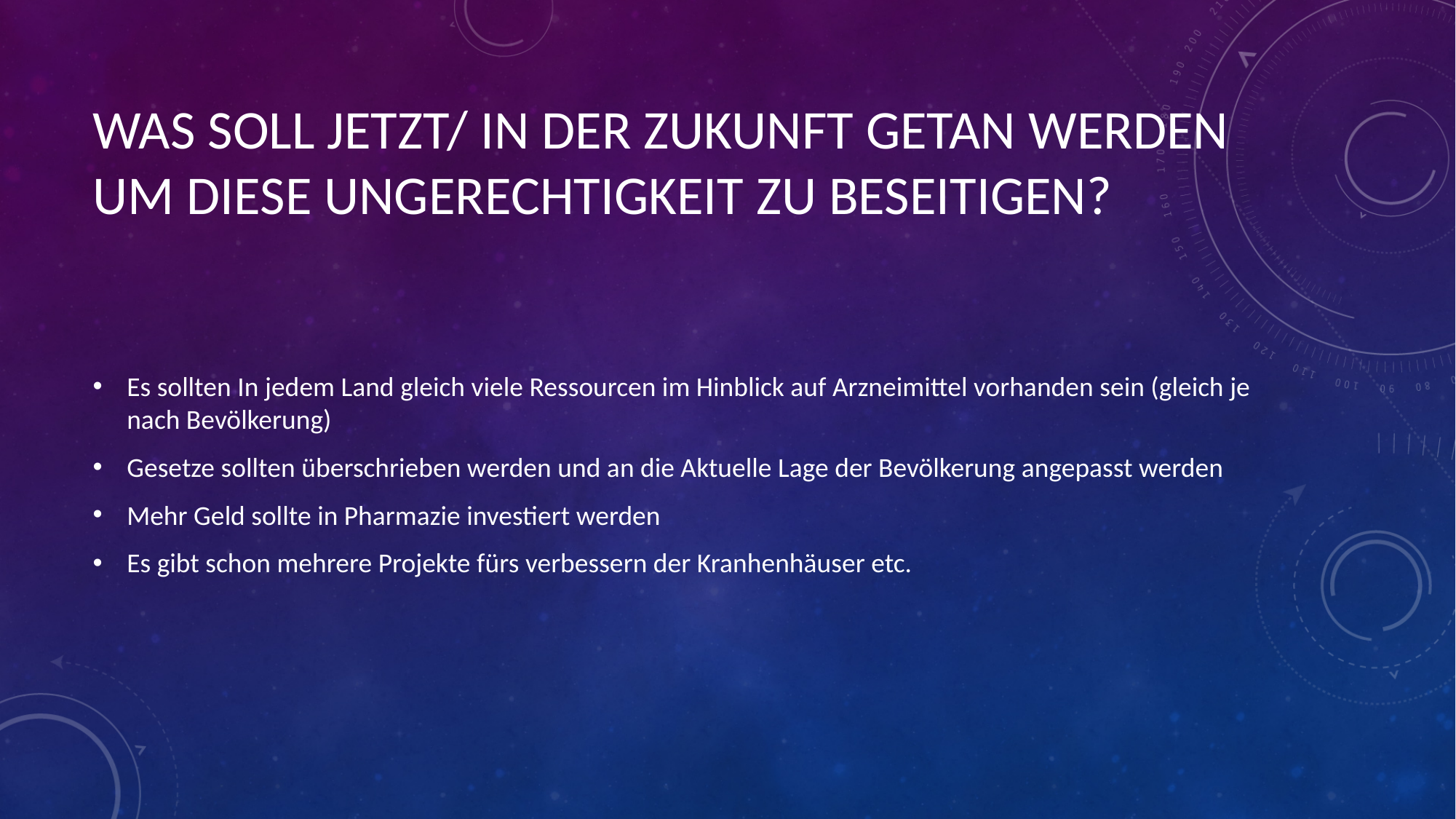

# Was soll jetzt/ in der Zukunft getan werden um diese Ungerechtigkeit zu beseitigen?
Es sollten In jedem Land gleich viele Ressourcen im Hinblick auf Arzneimittel vorhanden sein (gleich je nach Bevölkerung)
Gesetze sollten überschrieben werden und an die Aktuelle Lage der Bevölkerung angepasst werden
Mehr Geld sollte in Pharmazie investiert werden
Es gibt schon mehrere Projekte fürs verbessern der Kranhenhäuser etc.